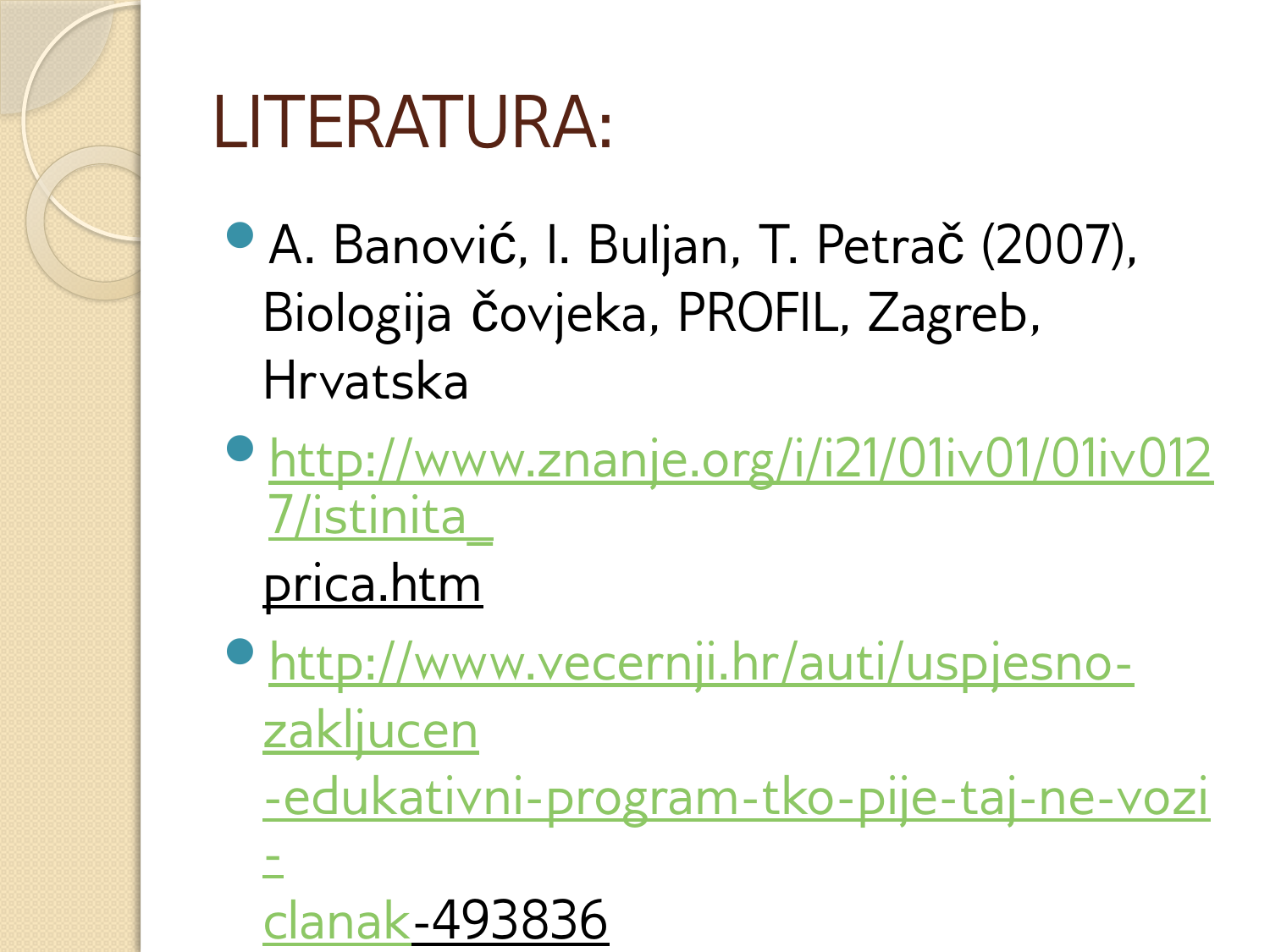

# LITERATURA:
A. Banović, I. Buljan, T. Petrač (2007),  Biologija čovjeka, PROFIL, Zagreb, Hrvatska
http://www.znanje.org/i/i21/01iv01/01iv0127/istinita_prica.htm
http://www.vecernji.hr/auti/uspjesno-zakljucen-edukativni-program-tko-pije-taj-ne-vozi-clanak-493836